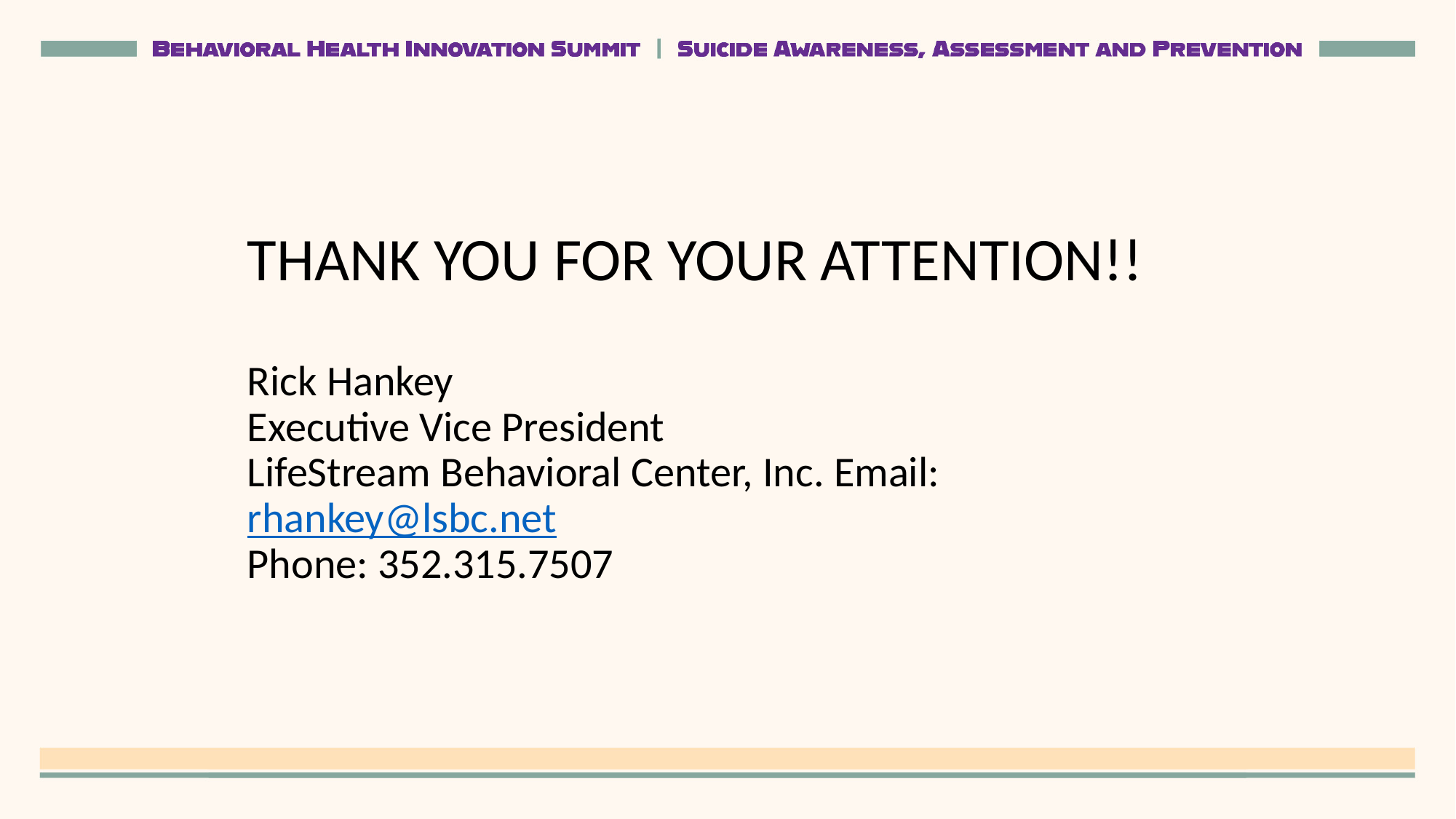

# THANK YOU FOR YOUR ATTENTION!! Rick Hankey Executive Vice President LifeStream Behavioral Center, Inc. Email: rhankey@lsbc.net Phone: 352.315.7507